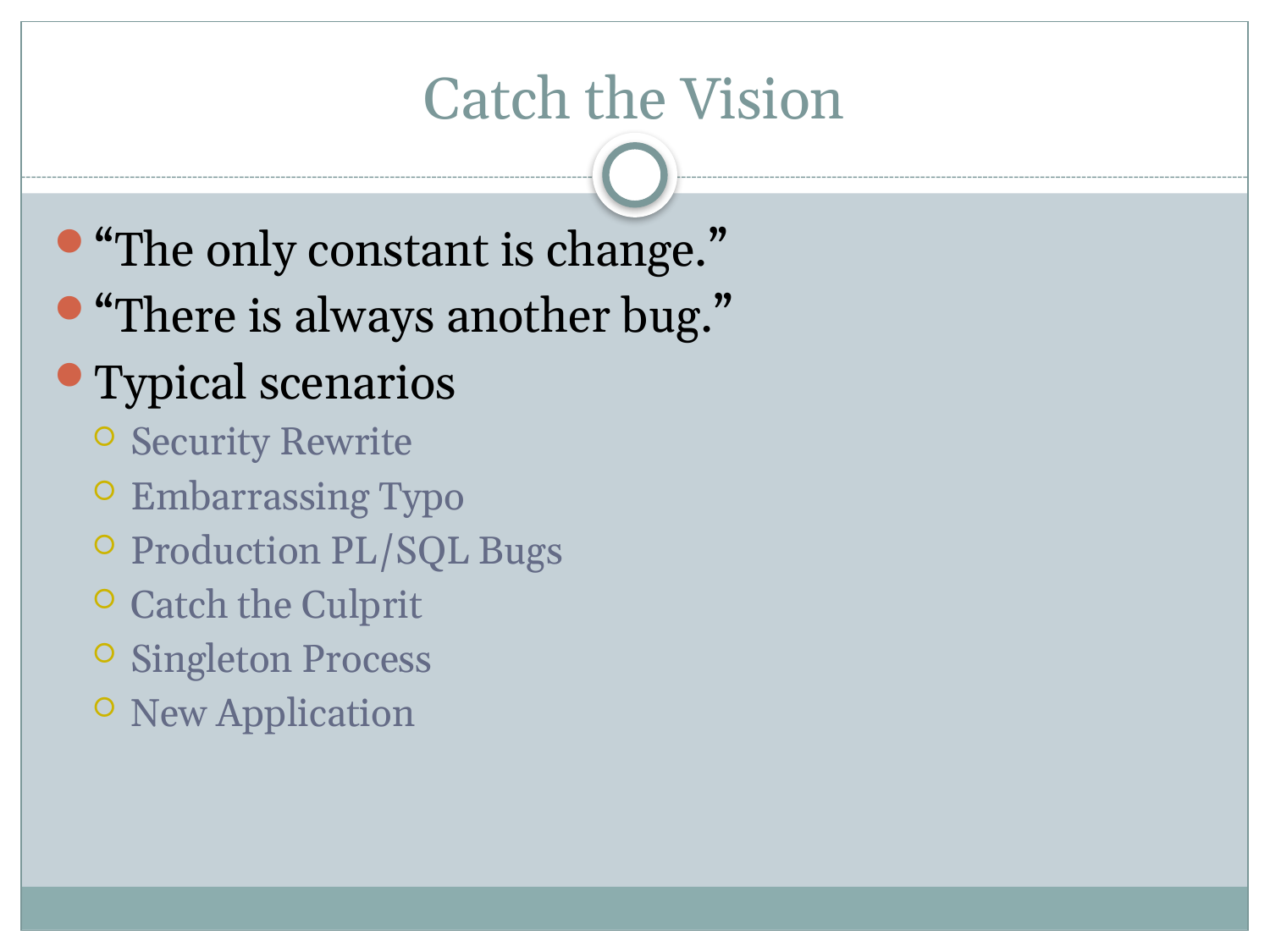

# Catch the Vision
“The only constant is change.”
“There is always another bug.”
Typical scenarios
Security Rewrite
Embarrassing Typo
Production PL/SQL Bugs
Catch the Culprit
Singleton Process
New Application